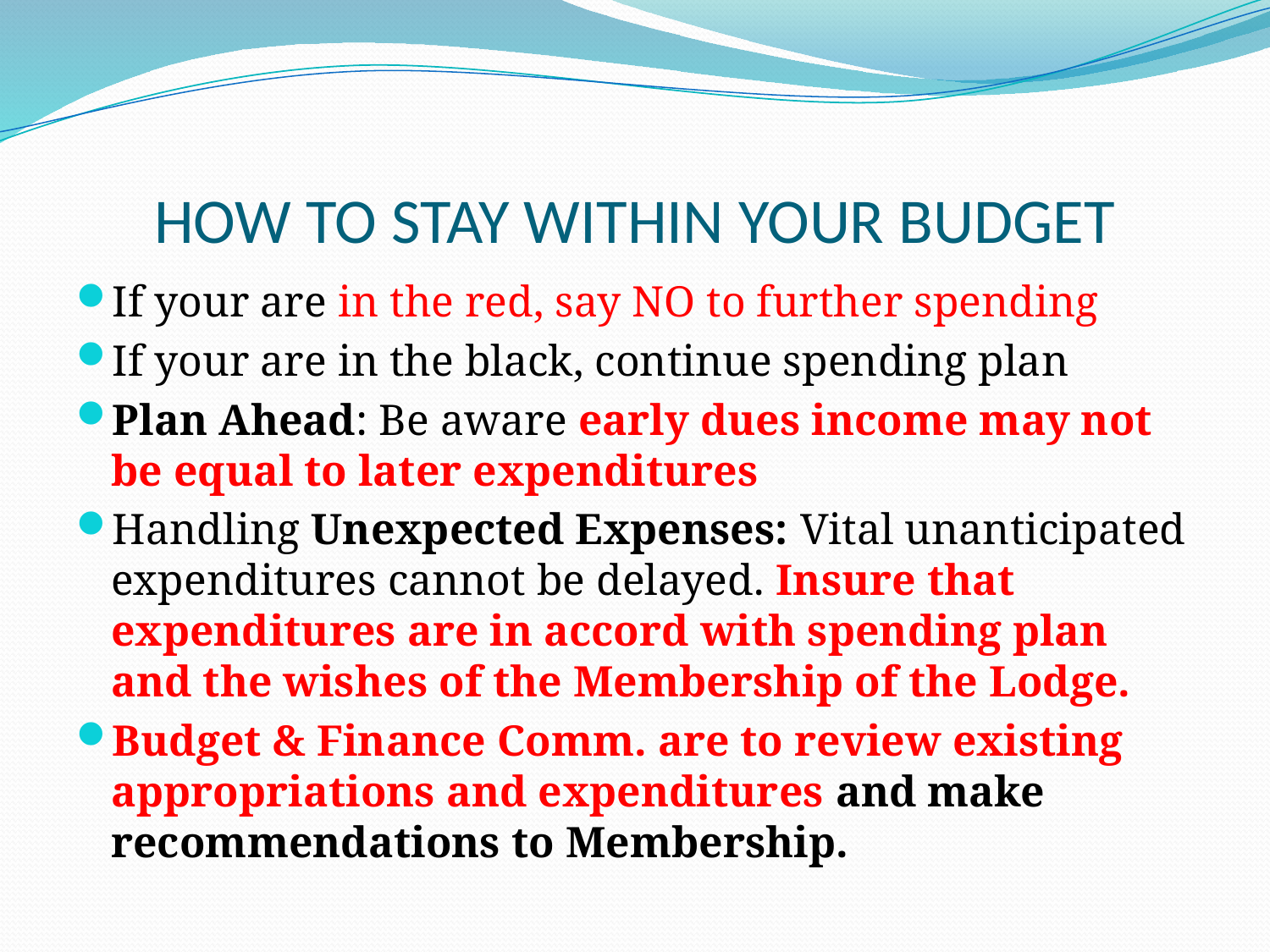

# HOW TO STAY WITHIN YOUR BUDGET
If your are in the red, say NO to further spending
If your are in the black, continue spending plan
Plan Ahead: Be aware early dues income may not be equal to later expenditures
Handling Unexpected Expenses: Vital unanticipated expenditures cannot be delayed. Insure that expenditures are in accord with spending plan and the wishes of the Membership of the Lodge.
Budget & Finance Comm. are to review existing appropriations and expenditures and make recommendations to Membership.